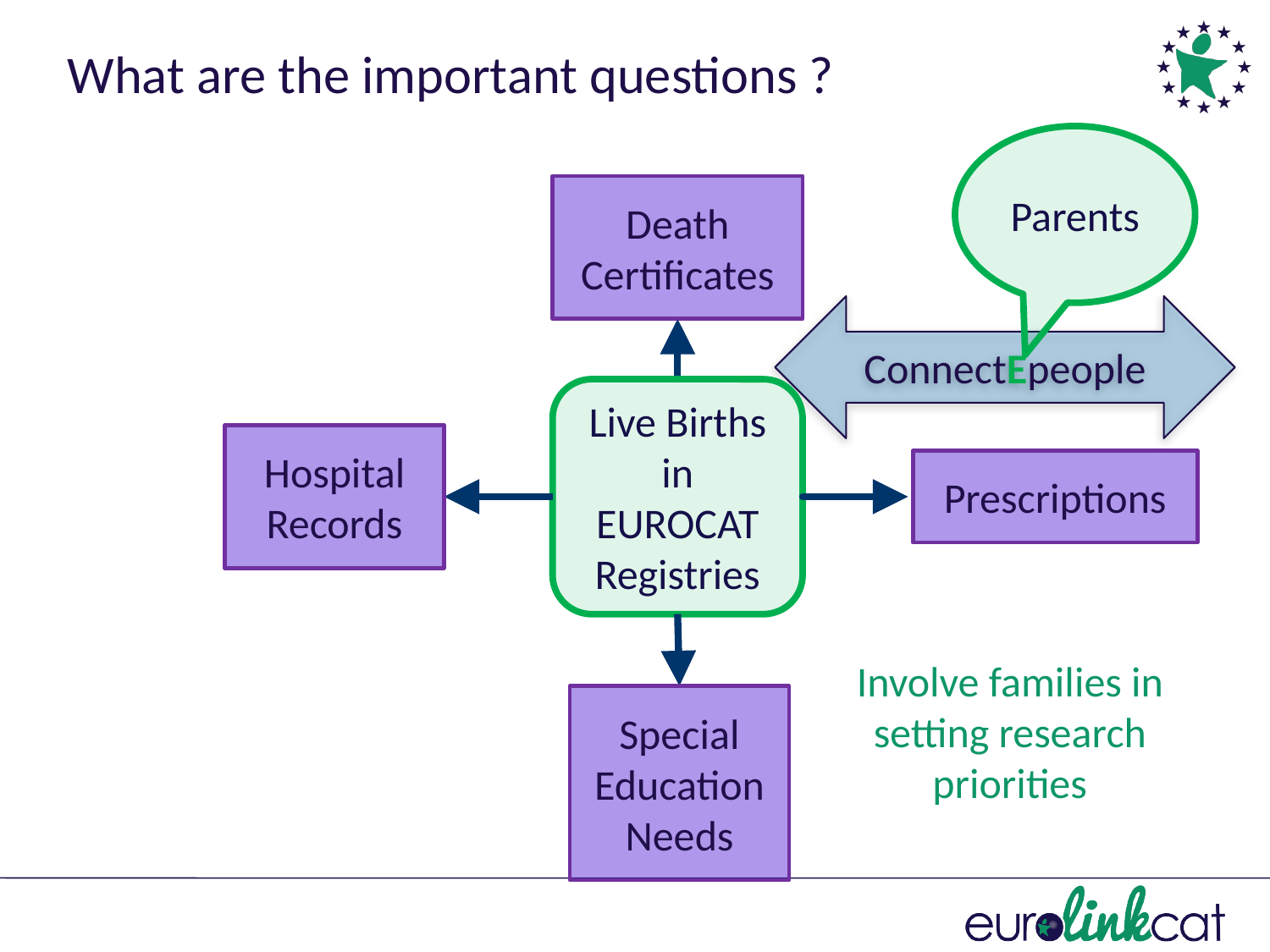

What are the important questions ?
Parents
Death Certificates
Live Births in EUROCAT Registries
Hospital Records
Prescriptions
Special Education Needs
ConnectEpeople
Involve families in setting research priorities